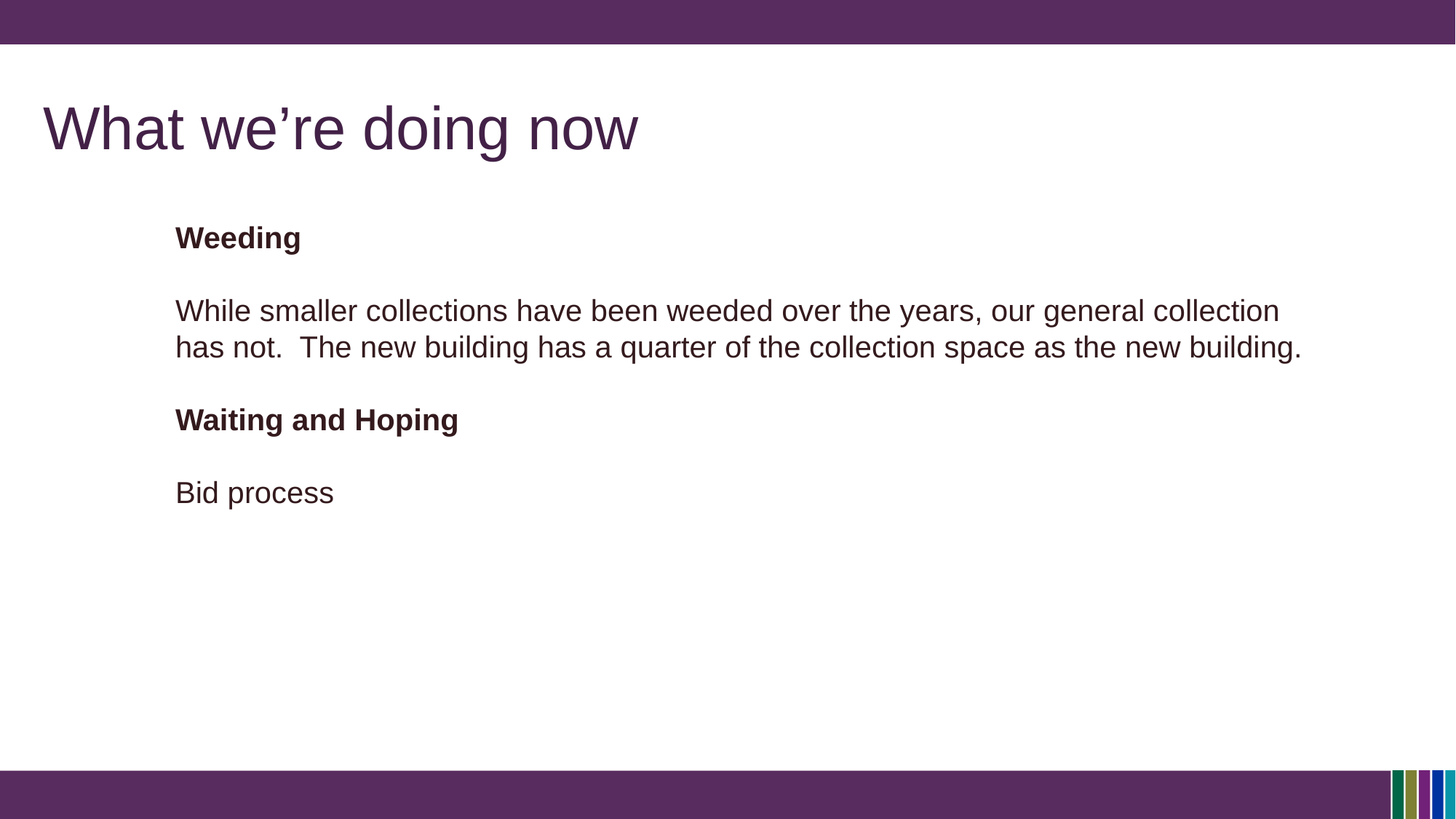

What we’re doing now
Weeding

While smaller collections have been weeded over the years, our general collection has not.  The new building has a quarter of the collection space as the new building.

Waiting and Hoping

Bid process